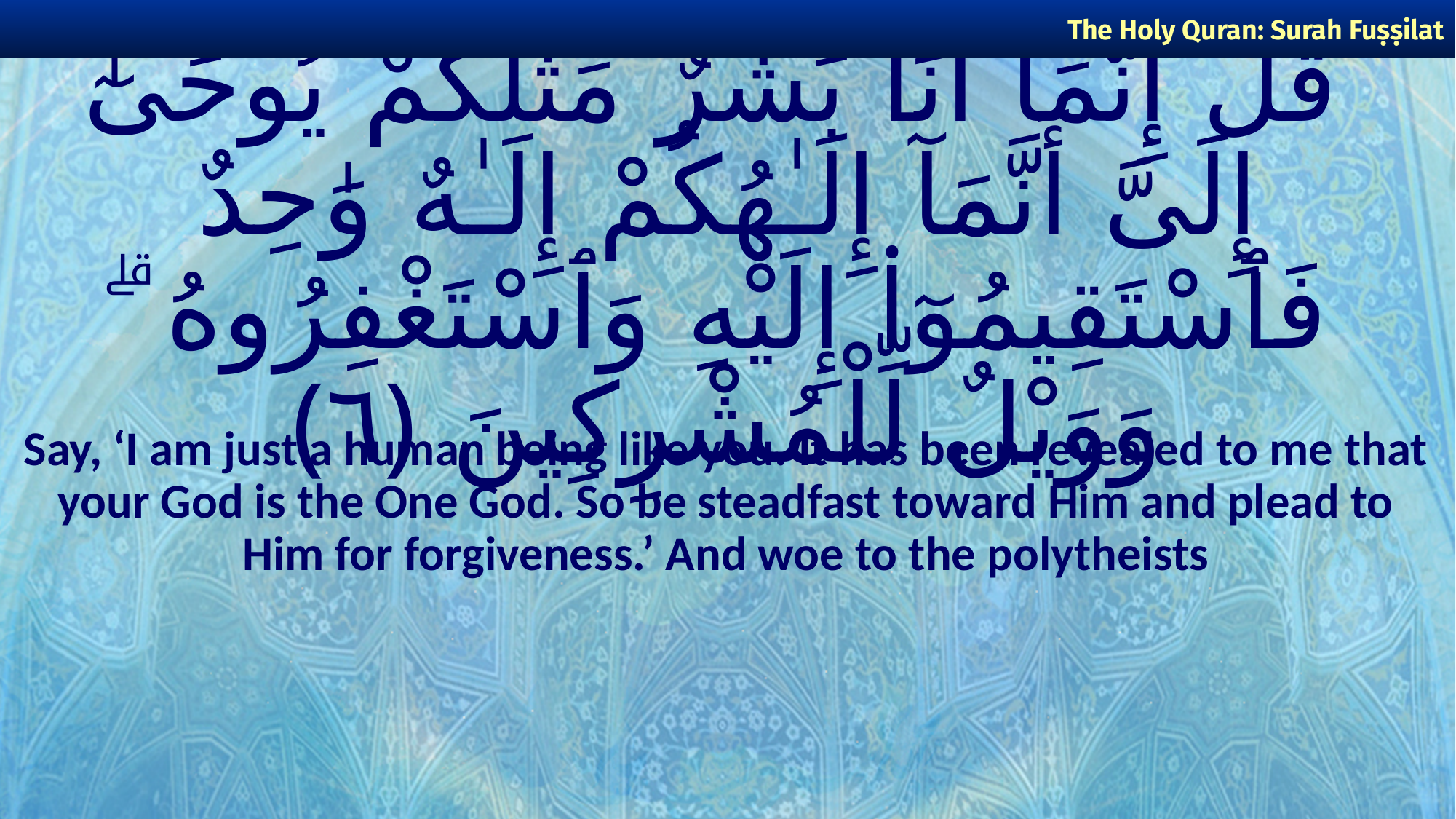

The Holy Quran: Surah Fuṣṣilat
# قُلْ إِنَّمَآ أَنَا۠ بَشَرٌ مِّثْلُكُمْ يُوحَىٰٓ إِلَىَّ أَنَّمَآ إِلَـٰهُكُمْ إِلَـٰهٌ وَٰحِدٌ فَٱسْتَقِيمُوٓا۟ إِلَيْهِ وَٱسْتَغْفِرُوهُ ۗ وَوَيْلٌ لِّلْمُشْرِكِينَ ﴿٦﴾
Say, ‘I am just a human being like you. It has been revealed to me that your God is the One God. So be steadfast toward Him and plead to Him for forgiveness.’ And woe to the polytheists